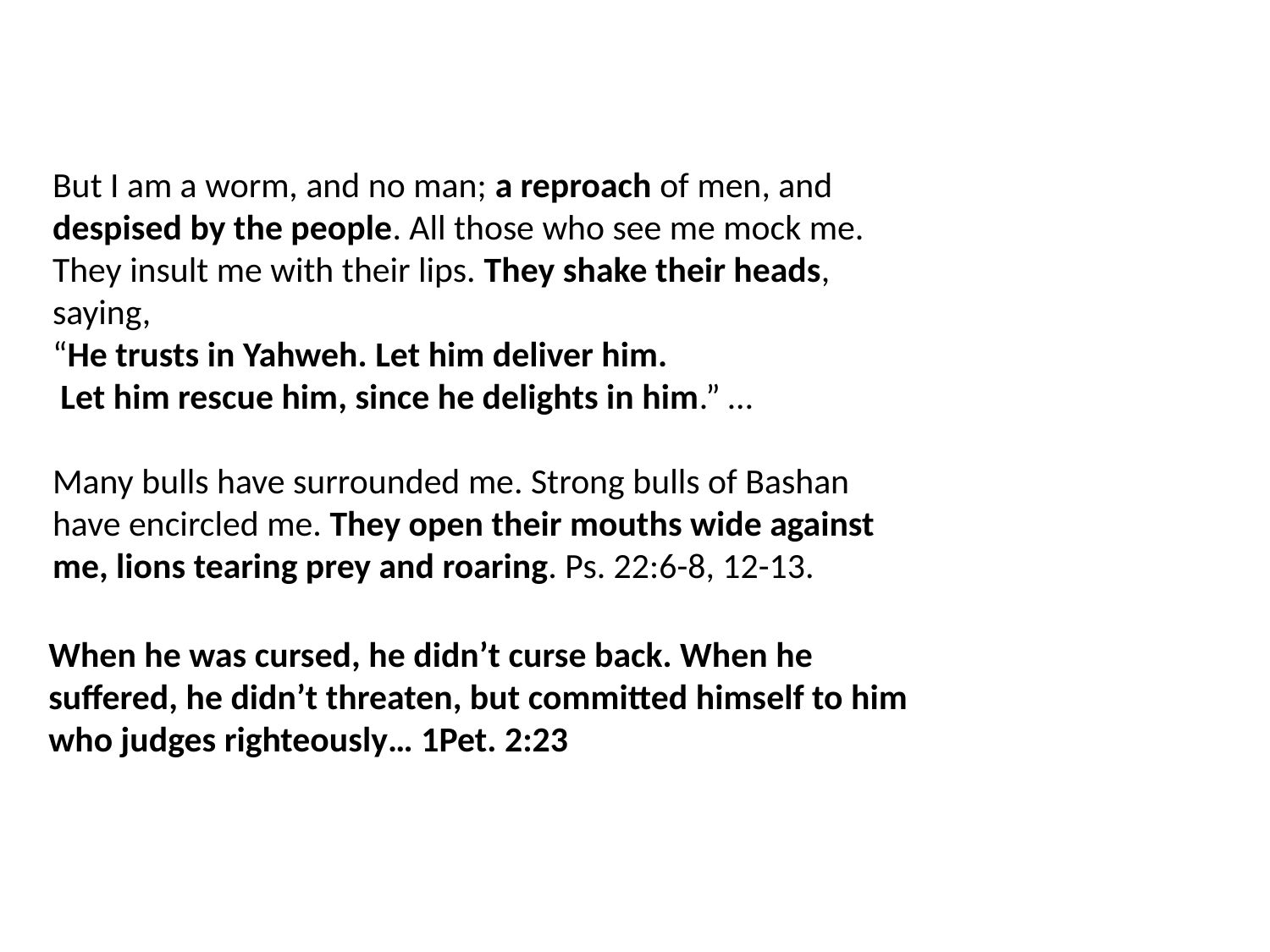

But I am a worm, and no man; a reproach of men, and despised by the people. All those who see me mock me. They insult me with their lips. They shake their heads, saying,
“He trusts in Yahweh. Let him deliver him.
 Let him rescue him, since he delights in him.” …

Many bulls have surrounded me. Strong bulls of Bashan have encircled me. They open their mouths wide against me, lions tearing prey and roaring. Ps. 22:6-8, 12-13.
When he was cursed, he didn’t curse back. When he suffered, he didn’t threaten, but committed himself to him who judges righteously… 1Pet. 2:23